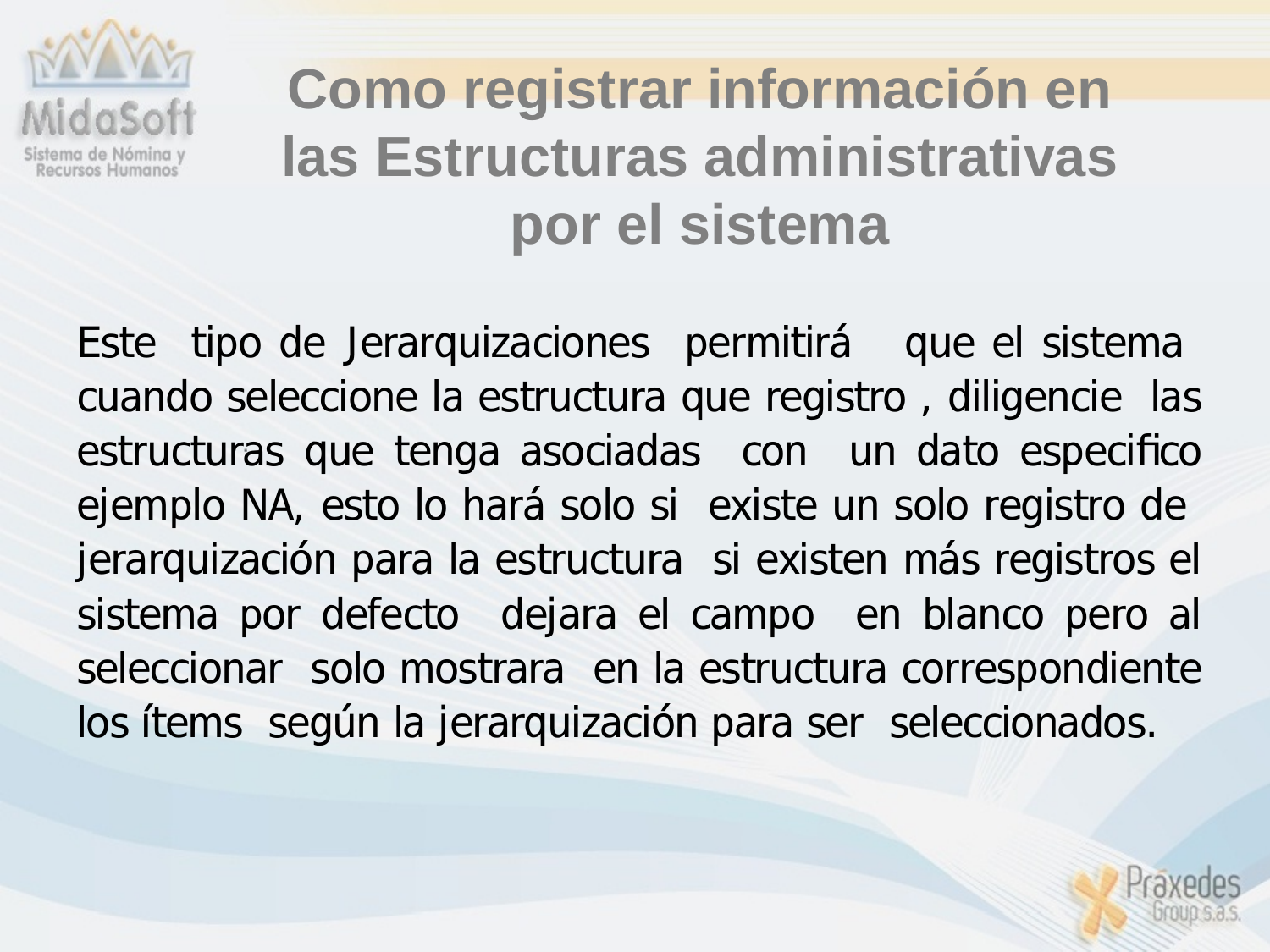

Como registrar información en las Estructuras administrativas por el sistema
Este  tipo de Jerarquizaciones  permitirá   que el sistema  cuando seleccione la estructura que registro , diligencie  las estructuras que tenga asociadas  con  un dato especifico ejemplo NA, esto lo hará solo si  existe un solo registro de  jerarquización para la estructura  si existen más registros el sistema por defecto  dejara el campo  en blanco pero al seleccionar  solo mostrara  en la estructura correspondiente los ítems  según la jerarquización para ser  seleccionados.